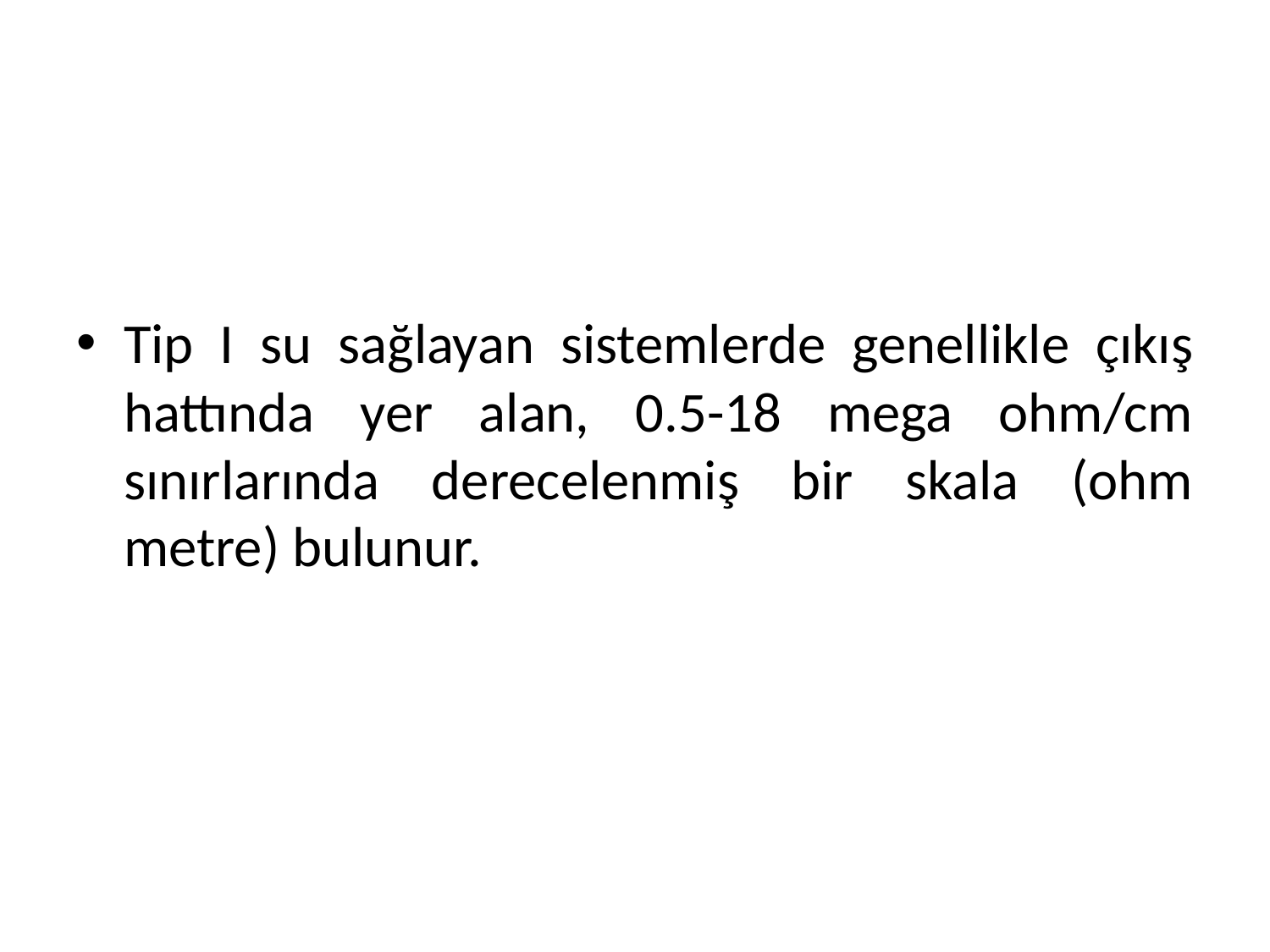

#

Tip I su sağlayan sistemlerde genellikle çıkış hattında yer alan, 0.5-18 mega ohm/cm sınırlarında derecelenmiş bir skala (ohm metre) bulunur.